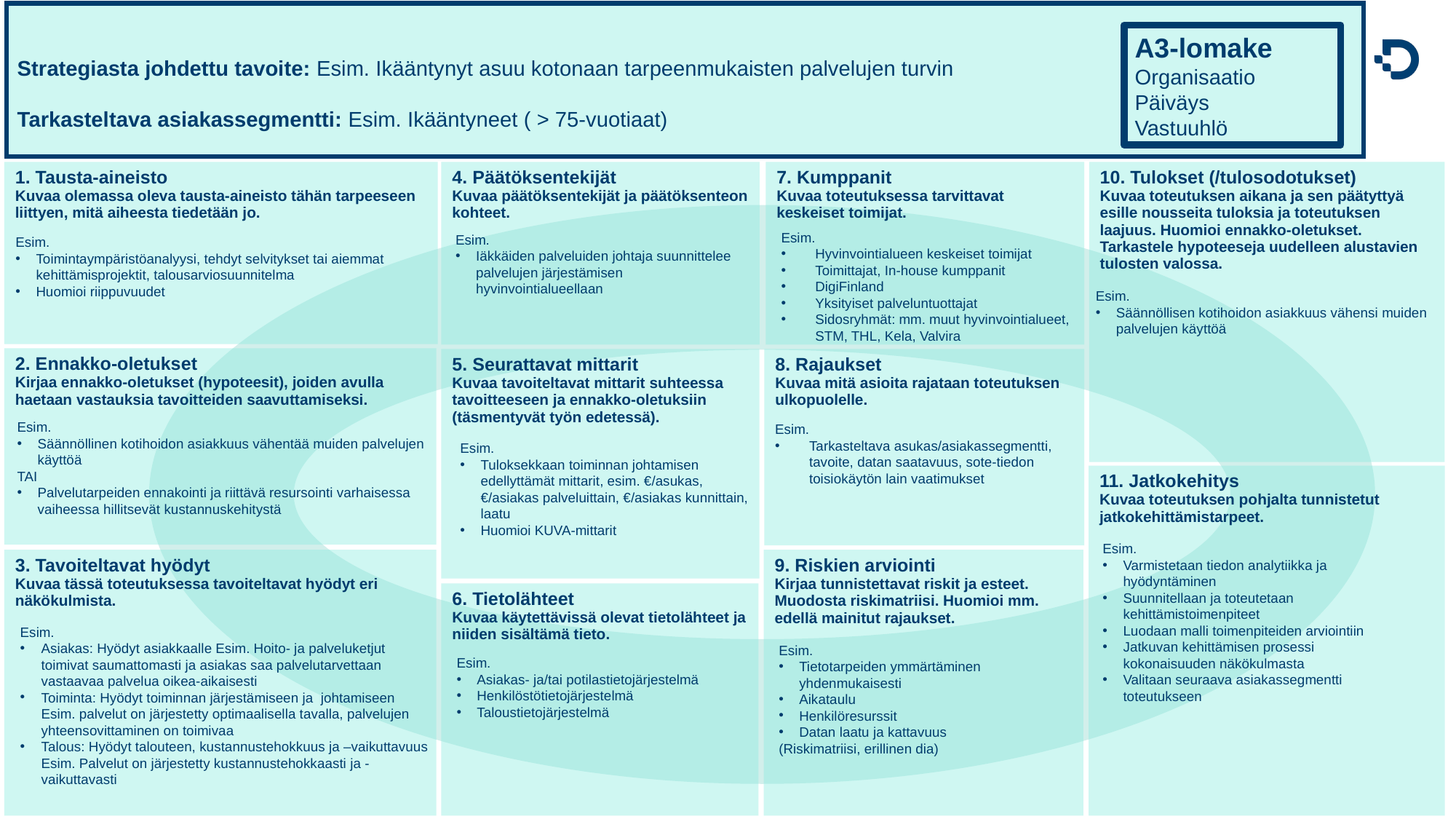

Strategiasta johdettu tavoite: Esim. Ikääntynyt asuu kotonaan tarpeenmukaisten palvelujen turvin

Tarkasteltava asiakassegmentti: Esim. Ikääntyneet ( > 75-vuotiaat)
A3-lomake
Organisaatio
Päiväys
Vastuuhlö
| 1. Tausta-aineisto Kuvaa olemassa oleva tausta-aineisto tähän tarpeeseen liittyen, mitä aiheesta tiedetään jo. |
| --- |
| 4. Päätöksentekijät Kuvaa päätöksentekijät ja päätöksenteon kohteet. |
| --- |
| 7. Kumppanit Kuvaa toteutuksessa tarvittavat keskeiset toimijat. |
| --- |
| 10. Tulokset (/tulosodotukset) Kuvaa toteutuksen aikana ja sen päätyttyä esille nousseita tuloksia ja toteutuksen laajuus. Huomioi ennakko-oletukset. Tarkastele hypoteeseja uudelleen alustavien tulosten valossa. |
| --- |

Esim.
Hyvinvointialueen keskeiset toimijat
Toimittajat, In-house kumppanit
DigiFinland
Yksityiset palveluntuottajat
Sidosryhmät: mm. muut hyvinvointialueet, STM, THL, Kela, Valvira
Esim.
Iäkkäiden palveluiden johtaja suunnittelee palvelujen järjestämisen hyvinvointialueellaan
Esim.
Toimintaympäristöanalyysi, tehdyt selvitykset tai aiemmat kehittämisprojektit, talousarviosuunnitelma
Huomioi riippuvuudet
Esim.
Säännöllisen kotihoidon asiakkuus vähensi muiden palvelujen käyttöä
| 2. Ennakko-oletukset Kirjaa ennakko-oletukset (hypoteesit), joiden avulla haetaan vastauksia tavoitteiden saavuttamiseksi. |
| --- |
| 8. Rajaukset Kuvaa mitä asioita rajataan toteutuksen ulkopuolelle. |
| --- |
| 5. Seurattavat mittarit Kuvaa tavoiteltavat mittarit suhteessa tavoitteeseen ja ennakko-oletuksiin (täsmentyvät työn edetessä). |
| --- |
Esim.
Säännöllinen kotihoidon asiakkuus vähentää muiden palvelujen käyttöä
TAI
Palvelutarpeiden ennakointi ja riittävä resursointi varhaisessa vaiheessa hillitsevät kustannuskehitystä
Esim.
Tarkasteltava asukas/asiakassegmentti, tavoite, datan saatavuus, sote-tiedon toisiokäytön lain vaatimukset
Esim.
Tuloksekkaan toiminnan johtamisen edellyttämät mittarit, esim. €/asukas, €/asiakas palveluittain, €/asiakas kunnittain, laatu
Huomioi KUVA-mittarit
| 11. Jatkokehitys Kuvaa toteutuksen pohjalta tunnistetut jatkokehittämistarpeet. |
| --- |
Esim.
Varmistetaan tiedon analytiikka ja hyödyntäminen
Suunnitellaan ja toteutetaan kehittämistoimenpiteet
Luodaan malli toimenpiteiden arviointiin
Jatkuvan kehittämisen prosessi kokonaisuuden näkökulmasta
Valitaan seuraava asiakassegmentti toteutukseen
| 3. Tavoiteltavat hyödyt Kuvaa tässä toteutuksessa tavoiteltavat hyödyt eri näkökulmista. |
| --- |
| 9. Riskien arviointi Kirjaa tunnistettavat riskit ja esteet. Muodosta riskimatriisi. Huomioi mm. edellä mainitut rajaukset. |
| --- |
| 6. Tietolähteet Kuvaa käytettävissä olevat tietolähteet ja niiden sisältämä tieto. |
| --- |
Esim.
Asiakas: Hyödyt asiakkaalle Esim. Hoito- ja palveluketjut toimivat saumattomasti ja asiakas saa palvelutarvettaan vastaavaa palvelua oikea-aikaisesti
Toiminta: Hyödyt toiminnan järjestämiseen ja  johtamiseen Esim. palvelut on järjestetty optimaalisella tavalla, palvelujen yhteensovittaminen on toimivaa
Talous: Hyödyt talouteen, kustannustehokkuus ja –vaikuttavuus Esim. Palvelut on järjestetty kustannustehokkaasti ja -vaikuttavasti
Esim.
Tietotarpeiden ymmärtäminen yhdenmukaisesti
Aikataulu
Henkilöresurssit
Datan laatu ja kattavuus
(Riskimatriisi, erillinen dia)
Esim.
Asiakas- ja/tai potilastietojärjestelmä
Henkilöstötietojärjestelmä
Taloustietojärjestelmä